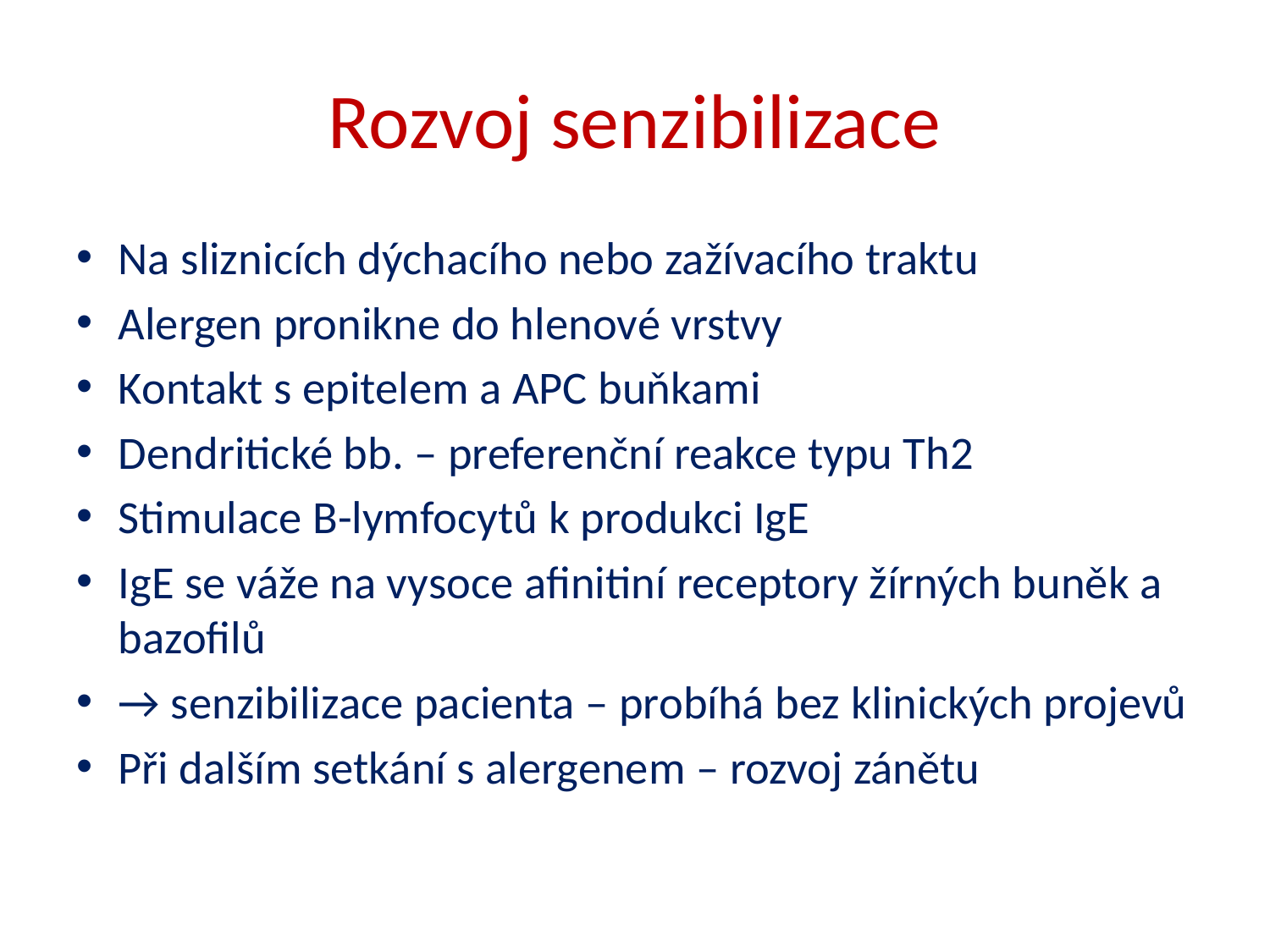

# Rozvoj senzibilizace
Na sliznicích dýchacího nebo zažívacího traktu
Alergen pronikne do hlenové vrstvy
Kontakt s epitelem a APC buňkami
Dendritické bb. – preferenční reakce typu Th2
Stimulace B-lymfocytů k produkci IgE
IgE se váže na vysoce afinitiní receptory žírných buněk a bazofilů
→ senzibilizace pacienta – probíhá bez klinických projevů
Při dalším setkání s alergenem – rozvoj zánětu